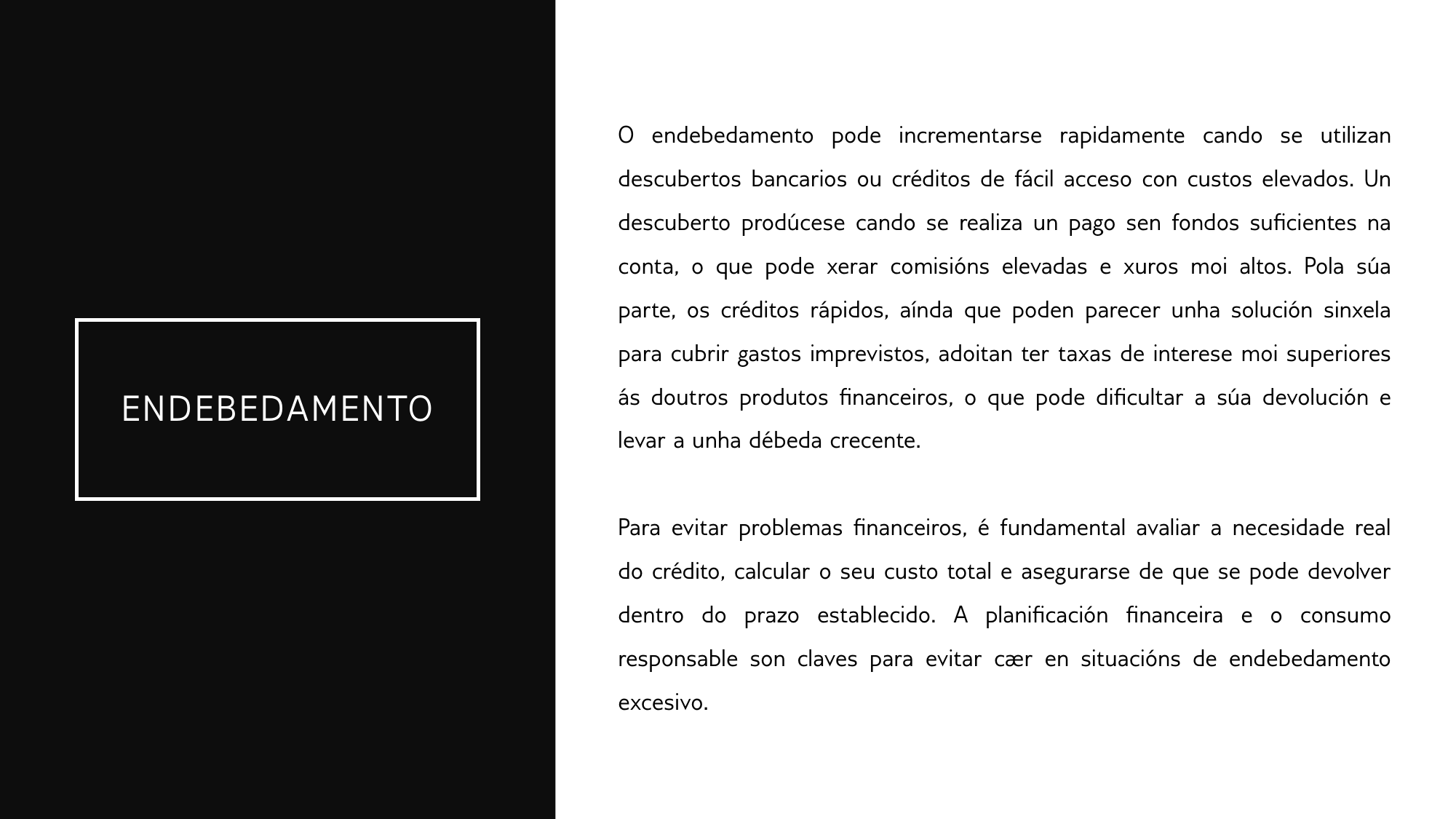

O endebedamento pode incrementarse rapidamente cando se utilizan descubertos bancarios ou créditos de fácil acceso con custos elevados. Un descuberto prodúcese cando se realiza un pago sen fondos suficientes na conta, o que pode xerar comisións elevadas e xuros moi altos. Pola súa parte, os créditos rápidos, aínda que poden parecer unha solución sinxela para cubrir gastos imprevistos, adoitan ter taxas de interese moi superiores ás doutros produtos financeiros, o que pode dificultar a súa devolución e levar a unha débeda crecente.

Para evitar problemas financeiros, é fundamental avaliar a necesidade real do crédito, calcular o seu custo total e asegurarse de que se pode devolver dentro do prazo establecido. A planificación financeira e o consumo responsable son claves para evitar caer en situacións de endebedamento excesivo.
# endebedamento